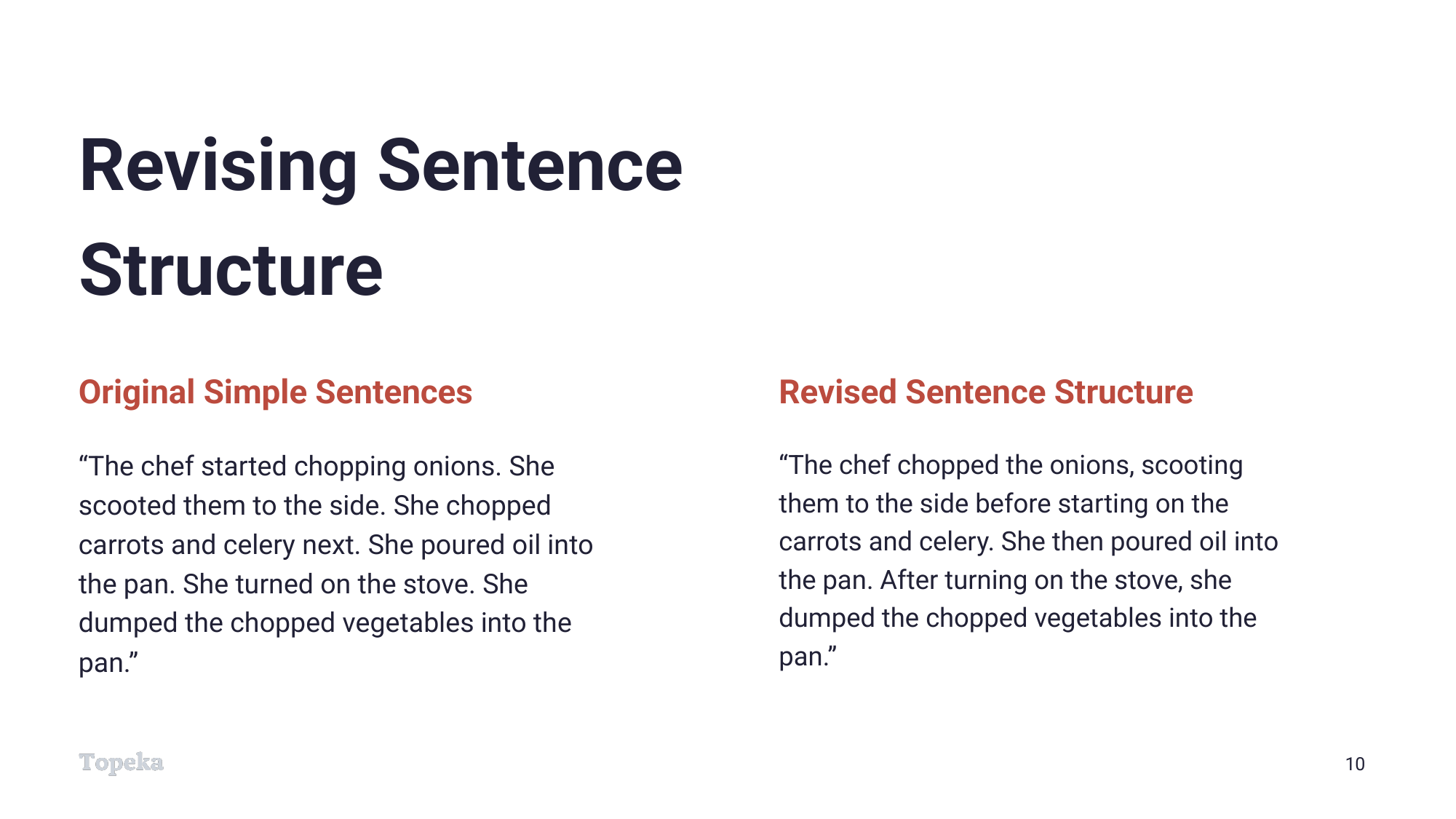

# Revising Sentence Structure
Original Simple Sentences
Revised Sentence Structure
“The chef started chopping onions. She scooted them to the side. She chopped carrots and celery next. She poured oil into the pan. She turned on the stove. She dumped the chopped vegetables into the pan.”
“The chef chopped the onions, scooting them to the side before starting on the carrots and celery. She then poured oil into the pan. After turning on the stove, she dumped the chopped vegetables into the pan.”